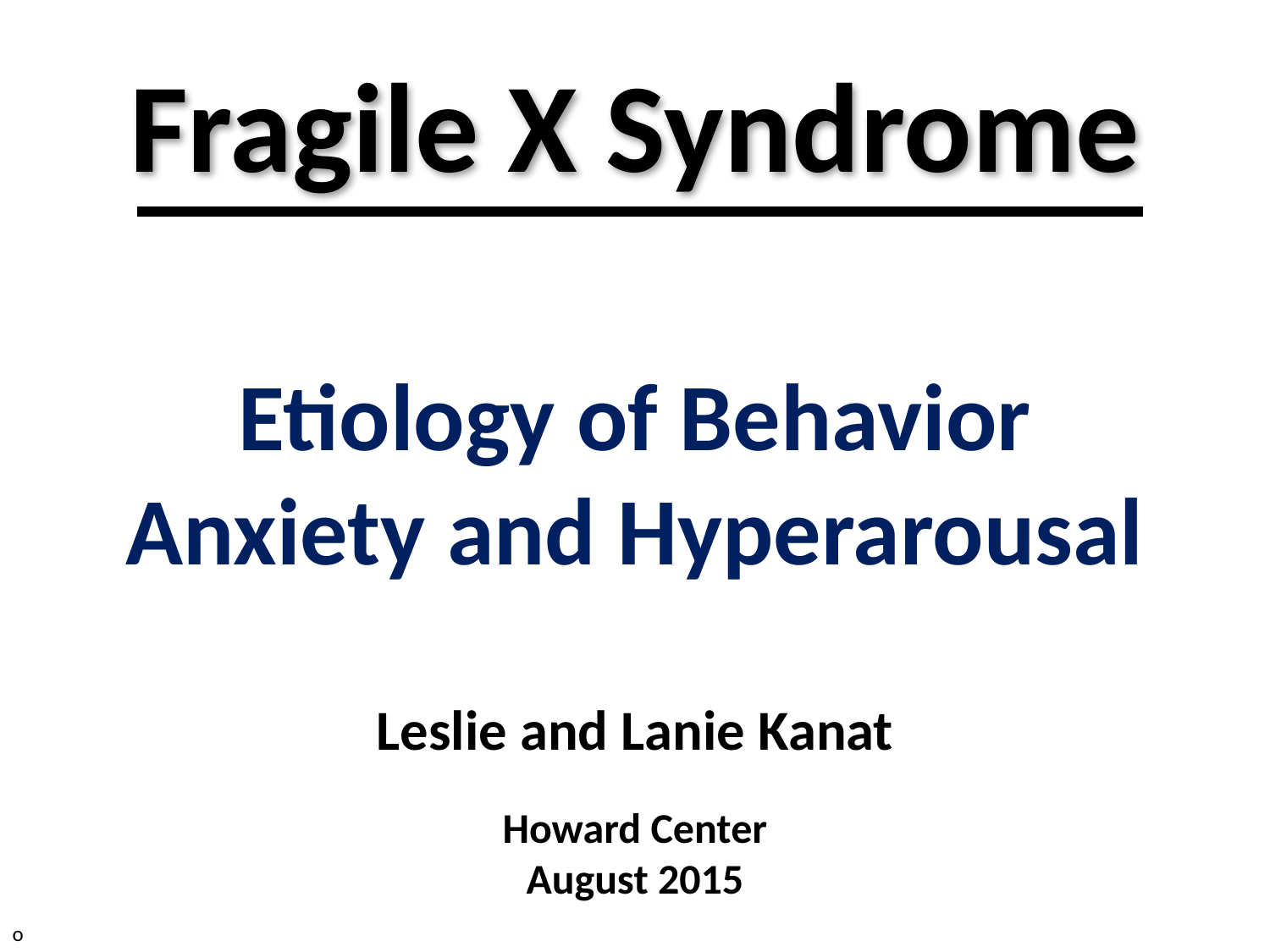

# Fragile X Syndrome
Etiology of Behavior
Anxiety and Hyperarousal
Leslie and Lanie Kanat

Howard Center
August 2015
o